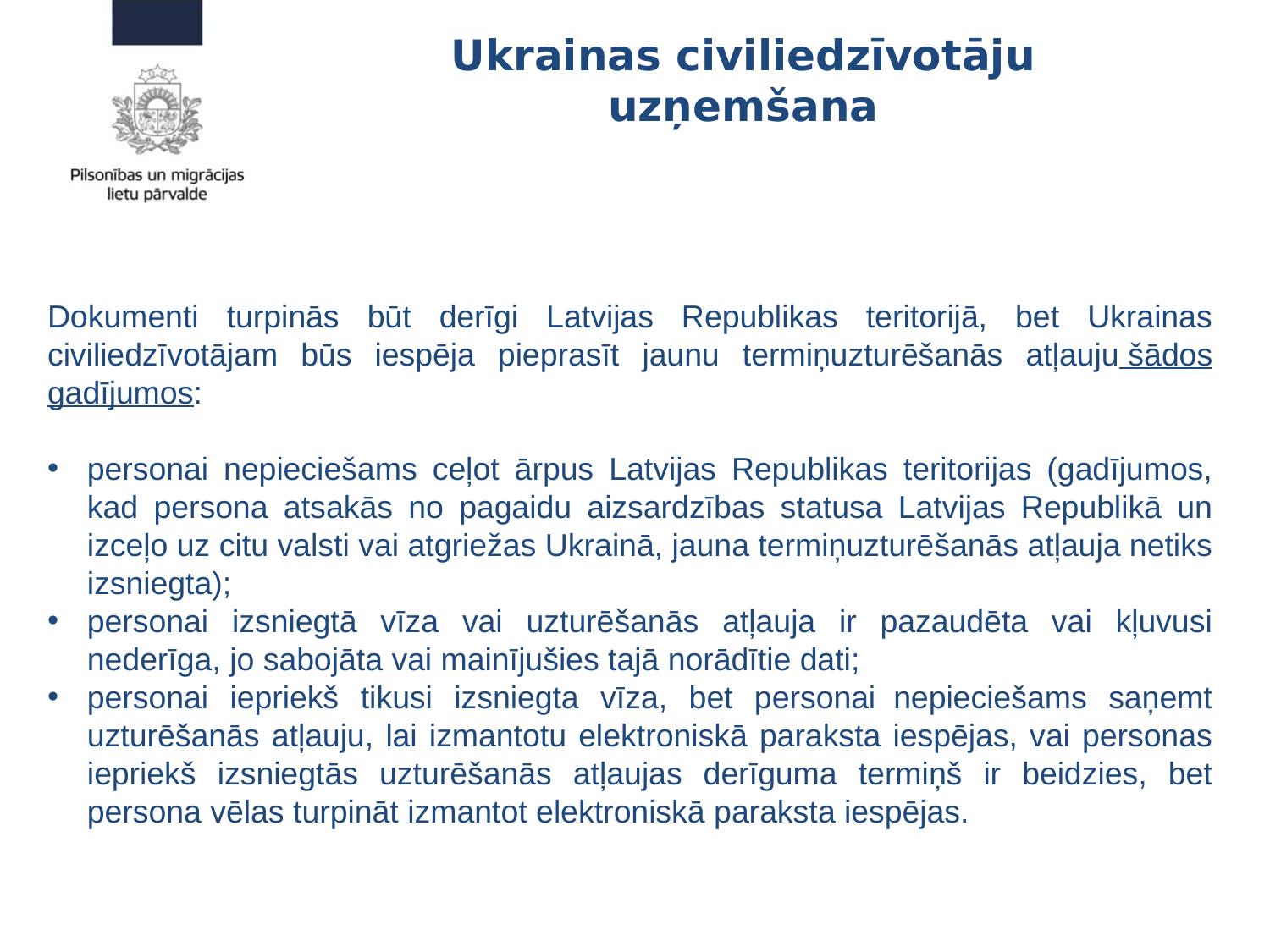

# Ukrainas civiliedzīvotāju uzņemšana
Dokumenti turpinās būt derīgi Latvijas Republikas teritorijā, bet Ukrainas civiliedzīvotājam būs iespēja pieprasīt jaunu termiņuzturēšanās atļauju šādos gadījumos:

personai nepieciešams ceļot ārpus Latvijas Republikas teritorijas (gadījumos, kad persona atsakās no pagaidu aizsardzības statusa Latvijas Republikā un izceļo uz citu valsti vai atgriežas Ukrainā, jauna termiņuzturēšanās atļauja netiks izsniegta);
personai izsniegtā vīza vai uzturēšanās atļauja ir pazaudēta vai kļuvusi nederīga, jo sabojāta vai mainījušies tajā norādītie dati;
personai iepriekš tikusi izsniegta vīza, bet personai  nepieciešams saņemt uzturēšanās atļauju, lai izmantotu elektroniskā paraksta iespējas, vai personas iepriekš izsniegtās uzturēšanās atļaujas derīguma termiņš ir beidzies, bet persona vēlas turpināt izmantot elektroniskā paraksta iespējas.